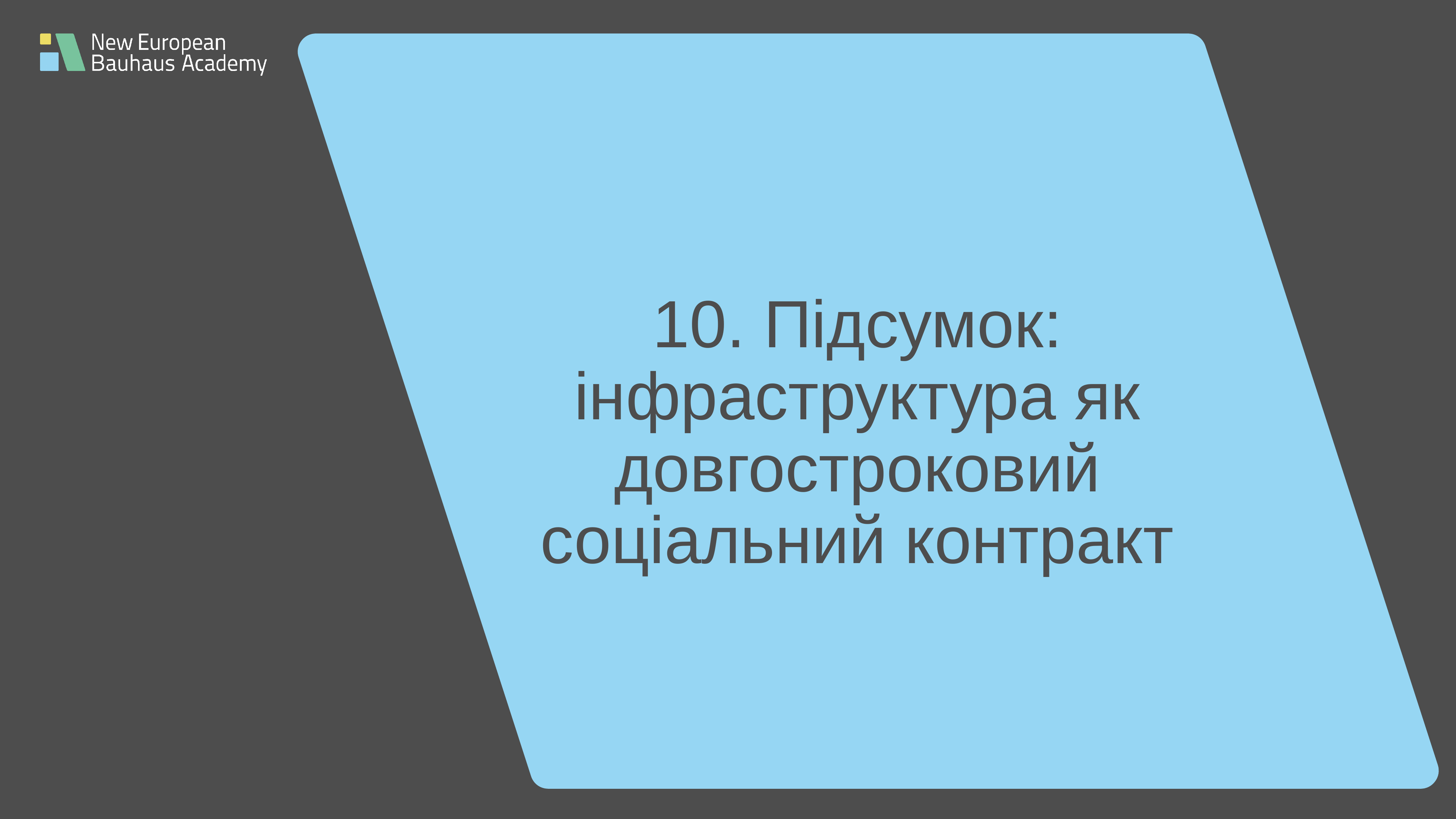

# 10. Підсумок: інфраструктура як довгостроковий соціальний контракт